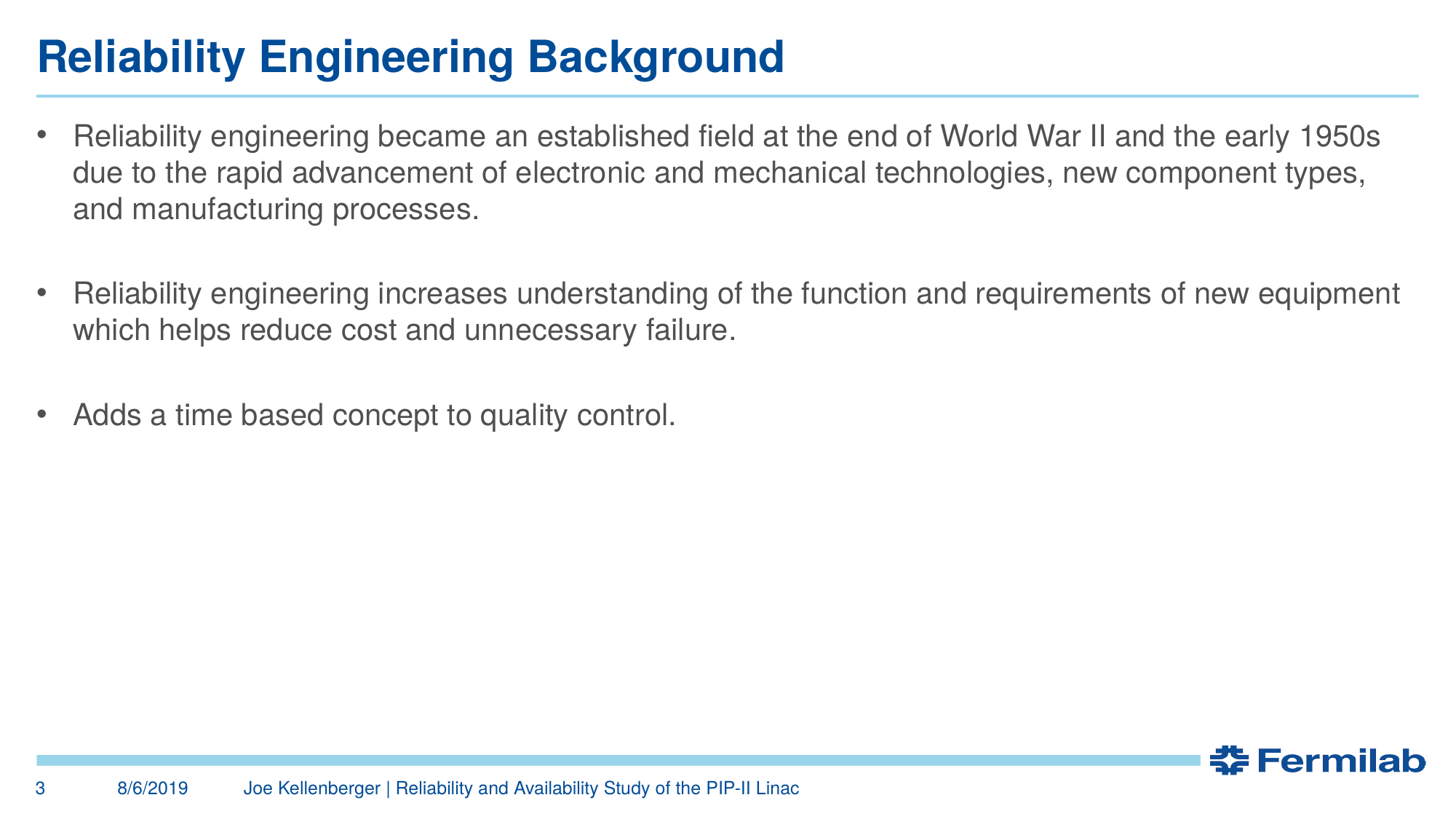

# Reliability Engineering Background
Reliability engineering became an established field at the end of World War II and the early 1950s due to the rapid advancement of electronic and mechanical technologies, new component types, and manufacturing processes.

Reliability engineering increases understanding of the function and requirements of new equipment which helps reduce cost and unnecessary failure.

Adds a time based concept to quality control.
3
8/6/2019
Joe Kellenberger | Reliability and Availability Study of the PIP-II Linac